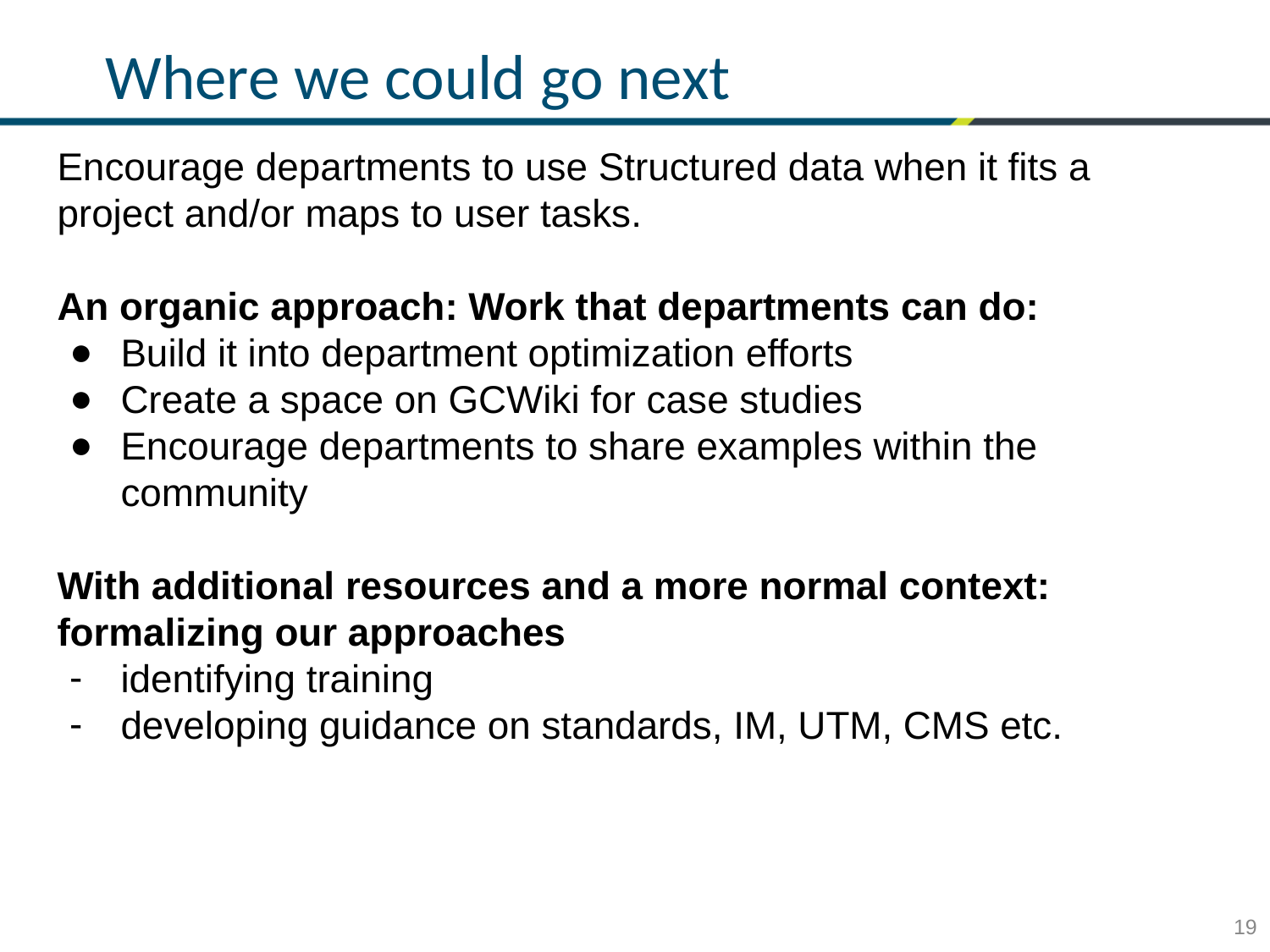

Where we could go next
Encourage departments to use Structured data when it fits a project and/or maps to user tasks.

An organic approach: Work that departments can do:
Build it into department optimization efforts
Create a space on GCWiki for case studies
Encourage departments to share examples within the community

With additional resources and a more normal context: formalizing our approaches
identifying training
developing guidance on standards, IM, UTM, CMS etc.
19